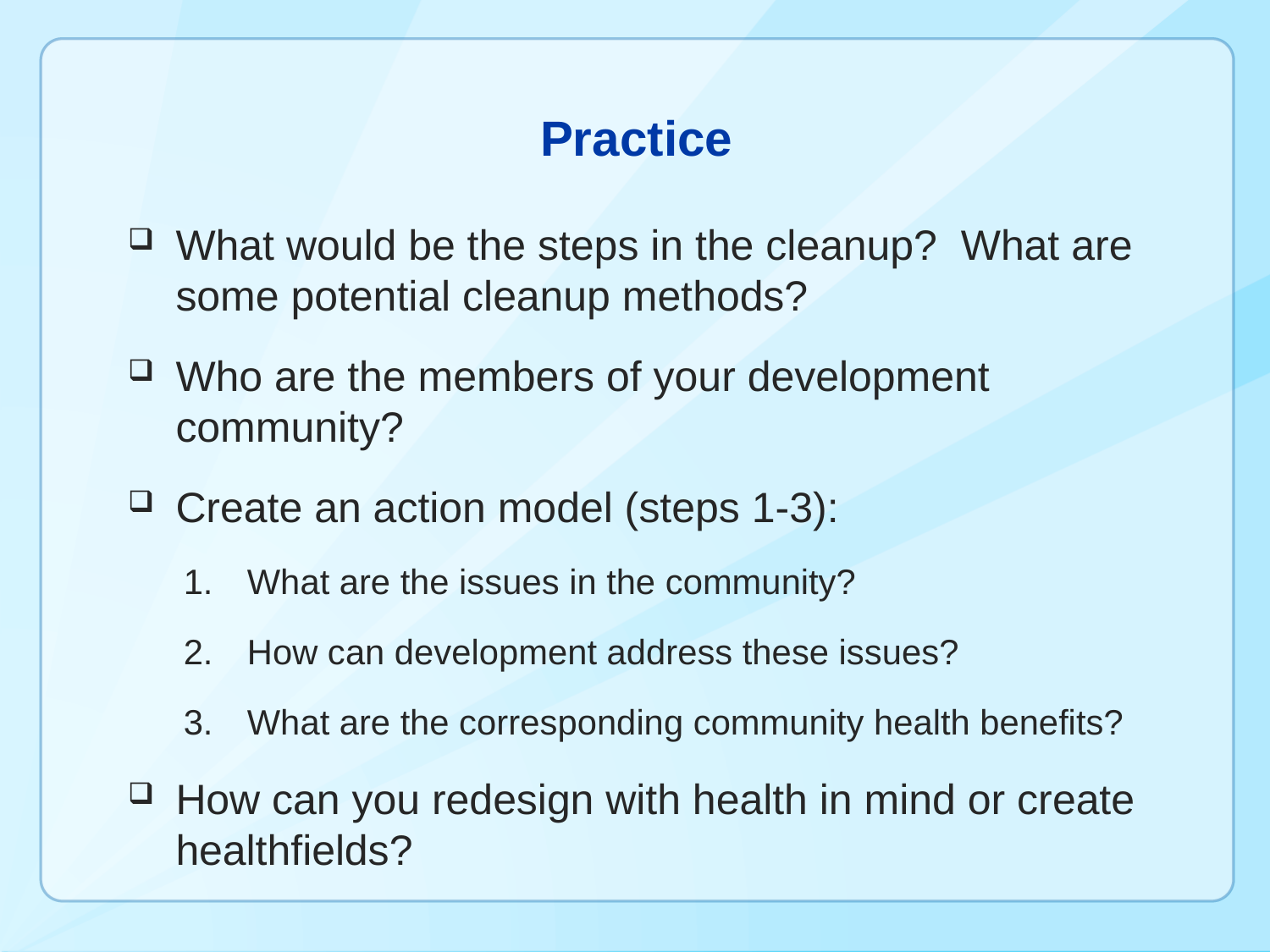

Practice
What would be the steps in the cleanup?  What are some potential cleanup methods?
Who are the members of your development community?
Create an action model (steps 1-3):
What are the issues in the community?
How can development address these issues?
What are the corresponding community health benefits?
How can you redesign with health in mind or create healthfields?